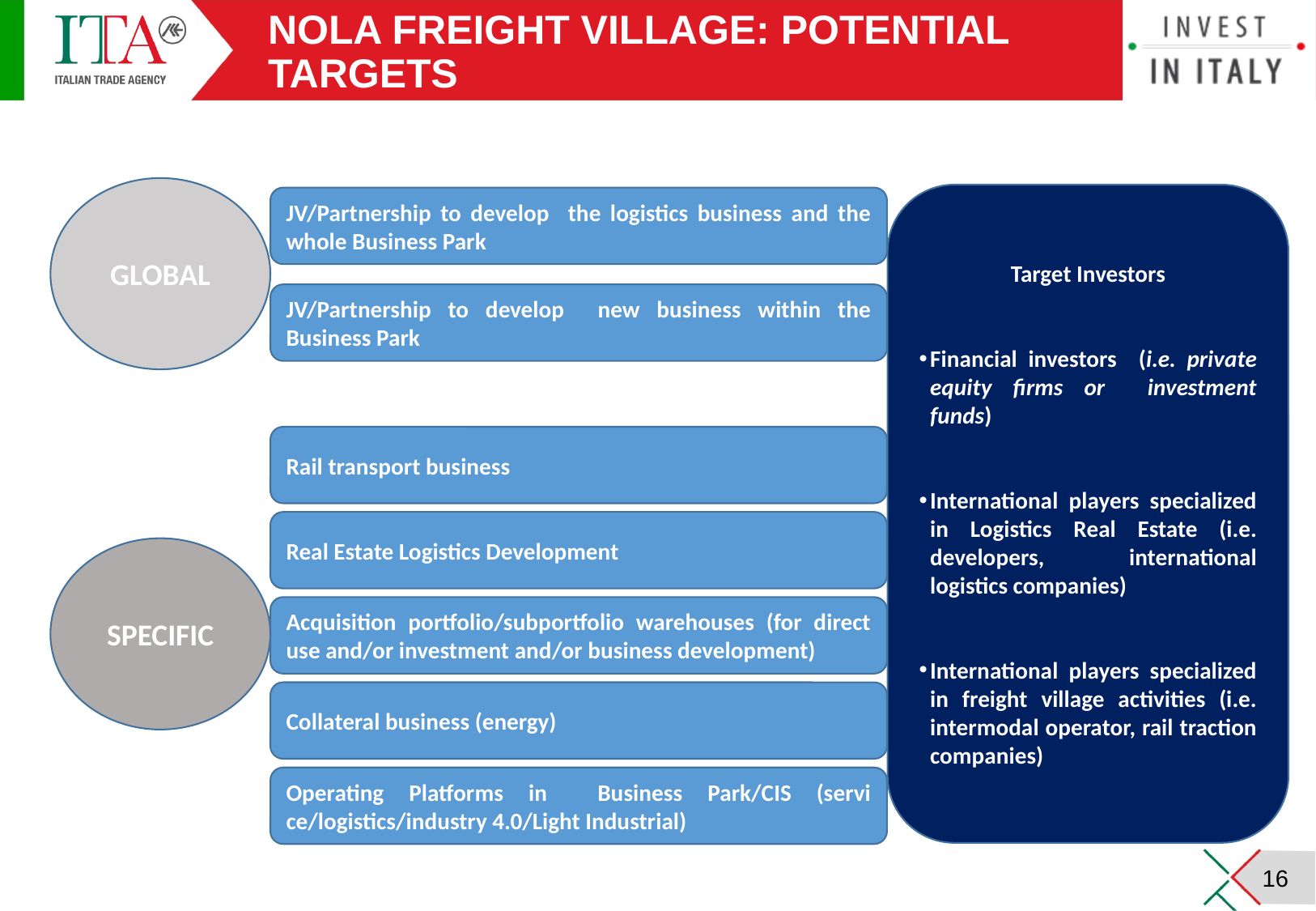

NOLA FREIGHT VILLAGE: POTENTIAL
TARGETS
GLOBAL
Target Investors

Financial investors  (i.e. private equity firms or  investment funds)

International players specialized in Logistics Real Estate (i.e. developers,  international logistics companies)

International players specialized in freight village activities (i.e. intermodal operator, rail traction companies)
JV/Partnership to develop  the logistics business and the whole Business Park
JV/Partnership to develop  new business within the Business Park
Rail transport business
Real Estate Logistics Development
SPECIFIC
Acquisition portfolio/subportfolio warehouses (for direct use and/or investment and/or business development)
Collateral business (energy)
Operating Platforms in  Business Park/CIS (servi ce/logistics/industry 4.0/Light Industrial)